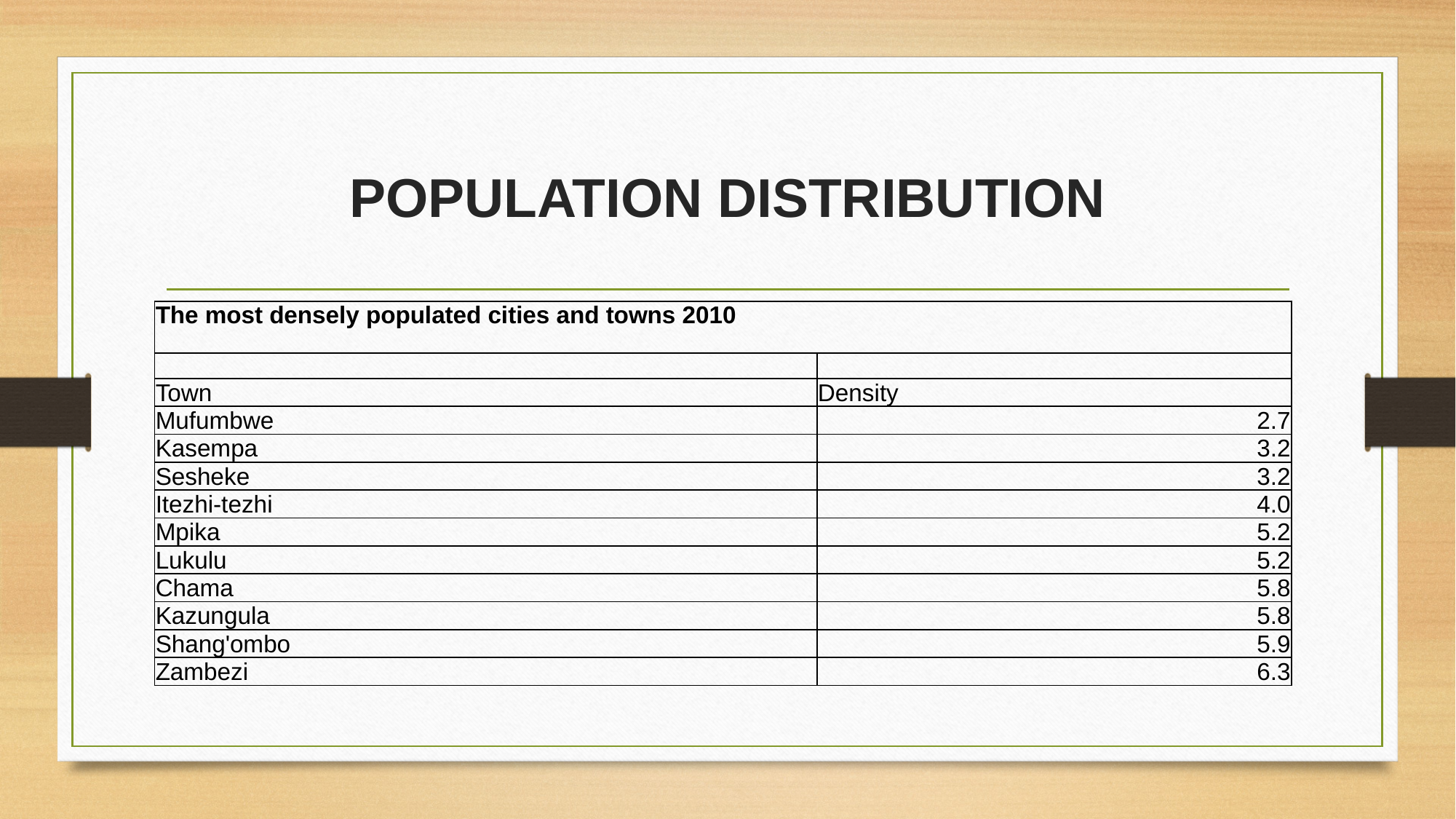

# POPULATION DISTRIBUTION
| The most densely populated cities and towns 2010 |  |
| --- | --- |
|  |  |
| Town | Density |
| Mufumbwe | 2.7 |
| Kasempa | 3.2 |
| Sesheke | 3.2 |
| Itezhi-tezhi | 4.0 |
| Mpika | 5.2 |
| Lukulu | 5.2 |
| Chama | 5.8 |
| Kazungula | 5.8 |
| Shang'ombo | 5.9 |
| Zambezi | 6.3 |